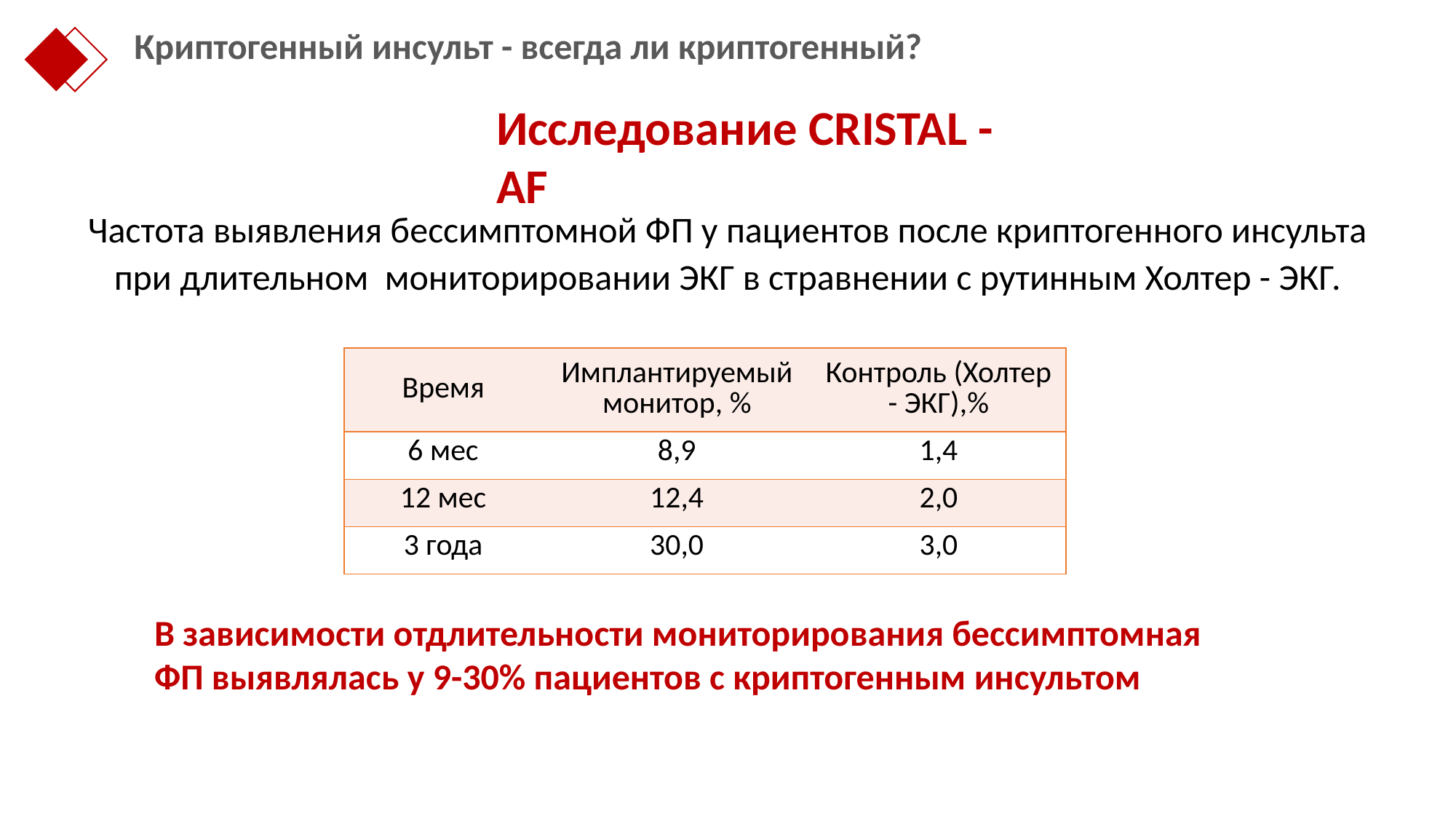

Криптогенный инсульт - всегда ли криптогенный?

Исследование CRISTAL - AF

Частота выявления бессимптомной ФП у пациентов после криптогенного инсульта при длительном  мониторировании ЭКГ в стравнении с рутинным Холтер - ЭКГ.
| Время | Имплантируемый монитор, % | Контроль (Холтер - ЭКГ),% |
| --- | --- | --- |
| 6 мес | 8,9 | 1,4 |
| 12 мес | 12,4 | 2,0 |
| 3 года | 30,0 | 3,0 |
В зависимости отдлительности мониторирования бессимптомная ФП выявлялась у 9-30% пациентов с криптогенным инсультом